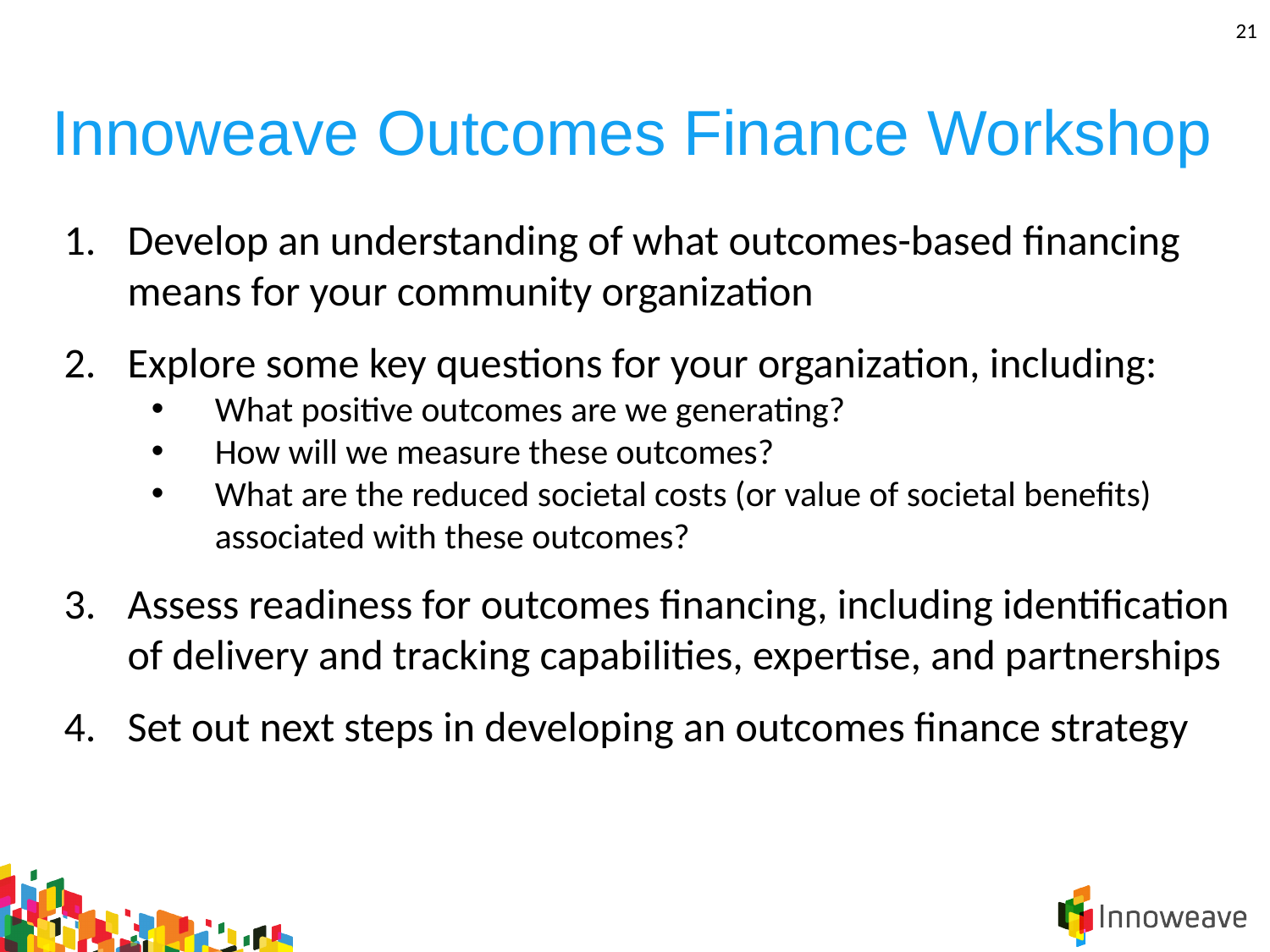

21
Innoweave Outcomes Finance Workshop
Develop an understanding of what outcomes-based financing means for your community organization
Explore some key questions for your organization, including:
What positive outcomes are we generating?
How will we measure these outcomes?
What are the reduced societal costs (or value of societal benefits) associated with these outcomes?
Assess readiness for outcomes financing, including identification of delivery and tracking capabilities, expertise, and partnerships
Set out next steps in developing an outcomes finance strategy